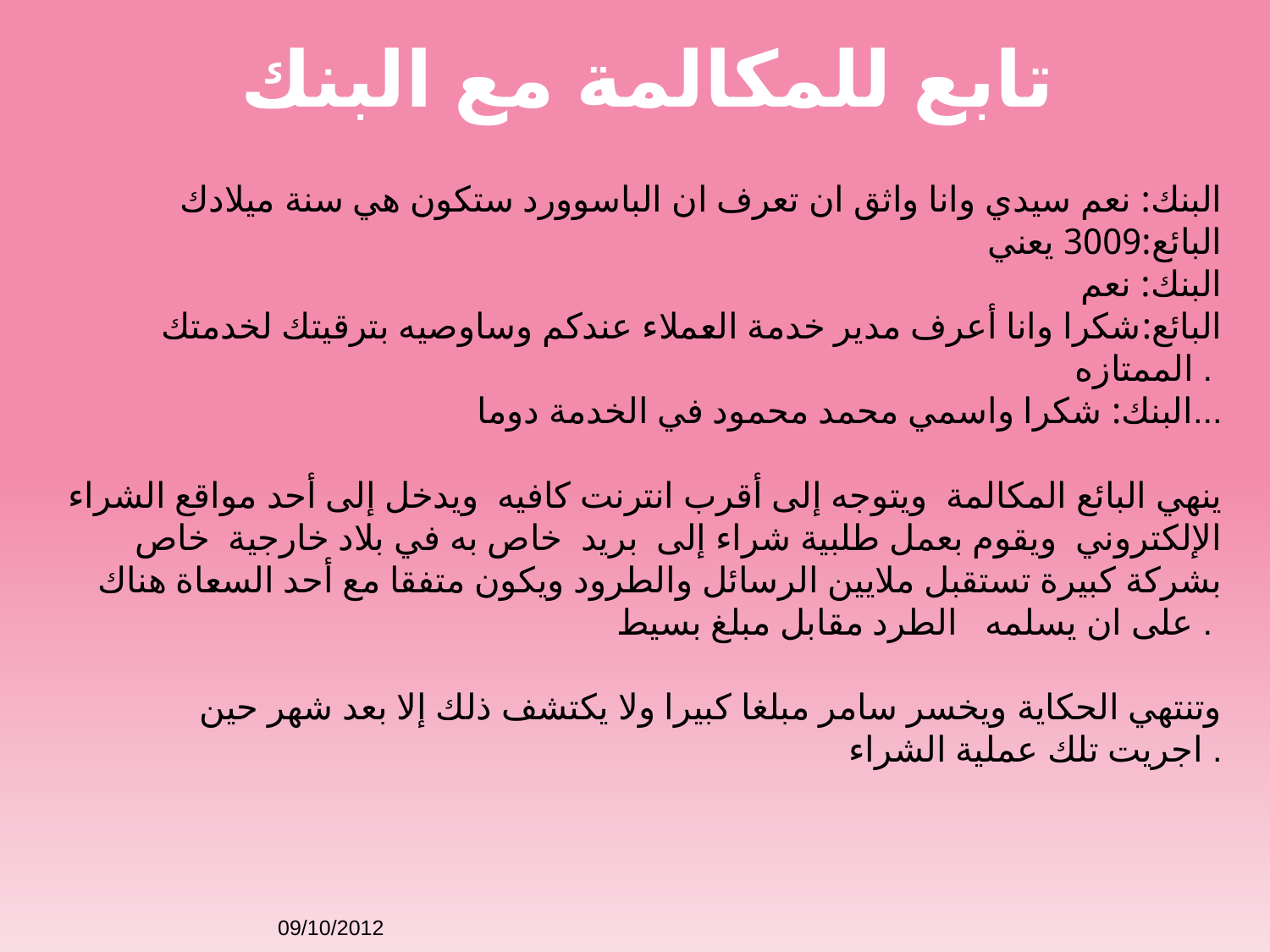

# تابع للمكالمة مع البنك
البنك: نعم سيدي وانا واثق ان تعرف ان الباسوورد ستكون هي سنة ميلادك
البائع:3009 يعني
البنك: نعم
البائع:شكرا وانا أعرف مدير خدمة العملاء عندكم وساوصيه بترقيتك لخدمتك الممتازه .
البنك: شكرا واسمي محمد محمود في الخدمة دوما...

ينهي البائع المكالمة  ويتوجه إلى أقرب انترنت كافيه  ويدخل إلى أحد مواقع الشراء الإلكتروني  ويقوم بعمل طلبية شراء إلى  بريد  خاص به في بلاد خارجية  خاص بشركة كبيرة تستقبل ملايين الرسائل والطرود ويكون متفقا مع أحد السعاة هناك على ان يسلمه   الطرد مقابل مبلغ بسيط .

وتنتهي الحكاية ويخسر سامر مبلغا كبيرا ولا يكتشف ذلك إلا بعد شهر حين اجريت تلك عملية الشراء .
7
Zain Limited
09/10/2012